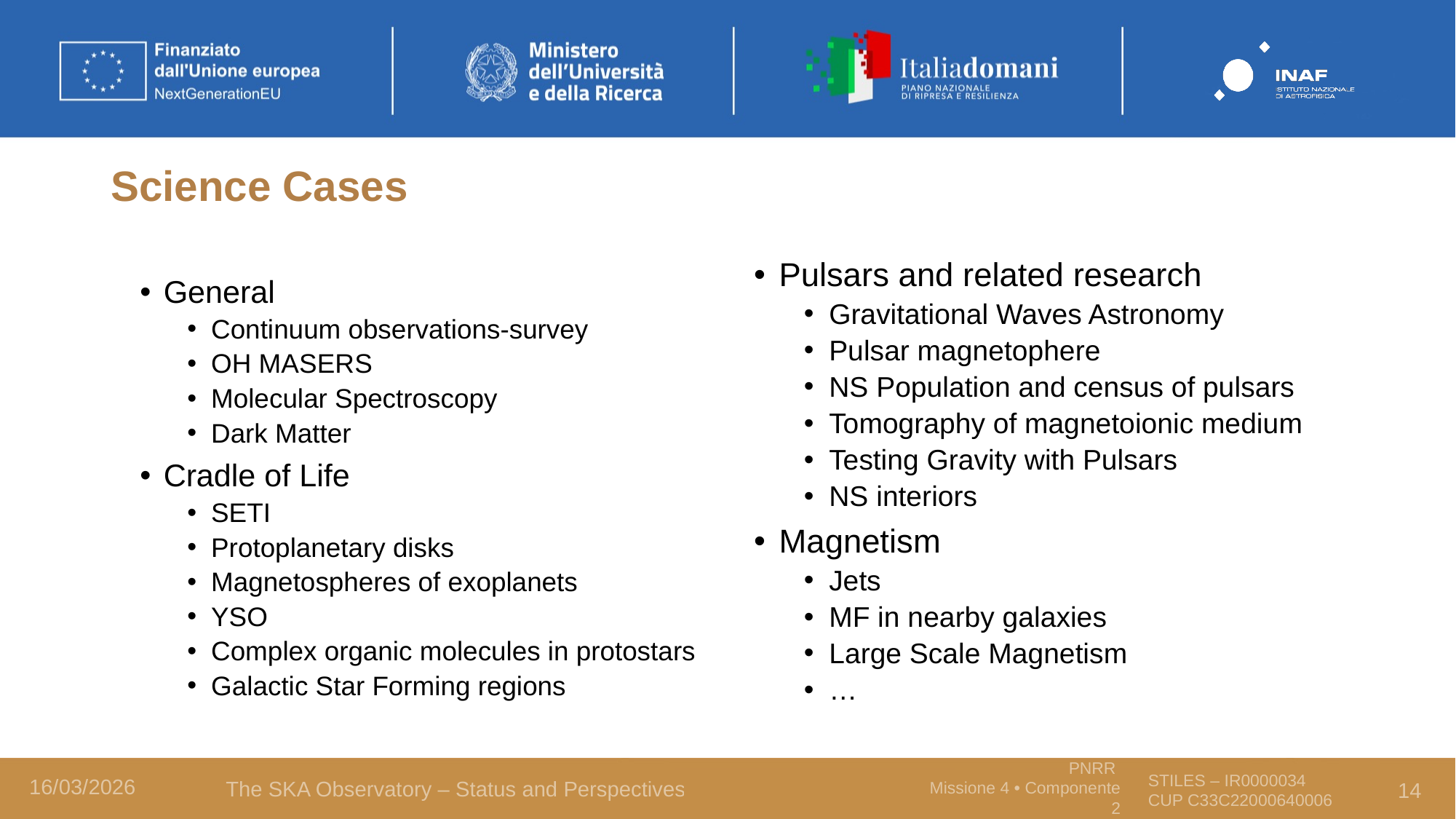

# Science Cases
Pulsars and related research
Gravitational Waves Astronomy
Pulsar magnetophere
NS Population and census of pulsars
Tomography of magnetoionic medium
Testing Gravity with Pulsars
NS interiors
Magnetism
Jets
MF in nearby galaxies
Large Scale Magnetism
…
General
Continuum observations-survey
OH MASERS
Molecular Spectroscopy
Dark Matter
Cradle of Life
SETI
Protoplanetary disks
Magnetospheres of exoplanets
YSO
Complex organic molecules in protostars
Galactic Star Forming regions

16/03/2026
14
The SKA Observatory – Status and Perspectives